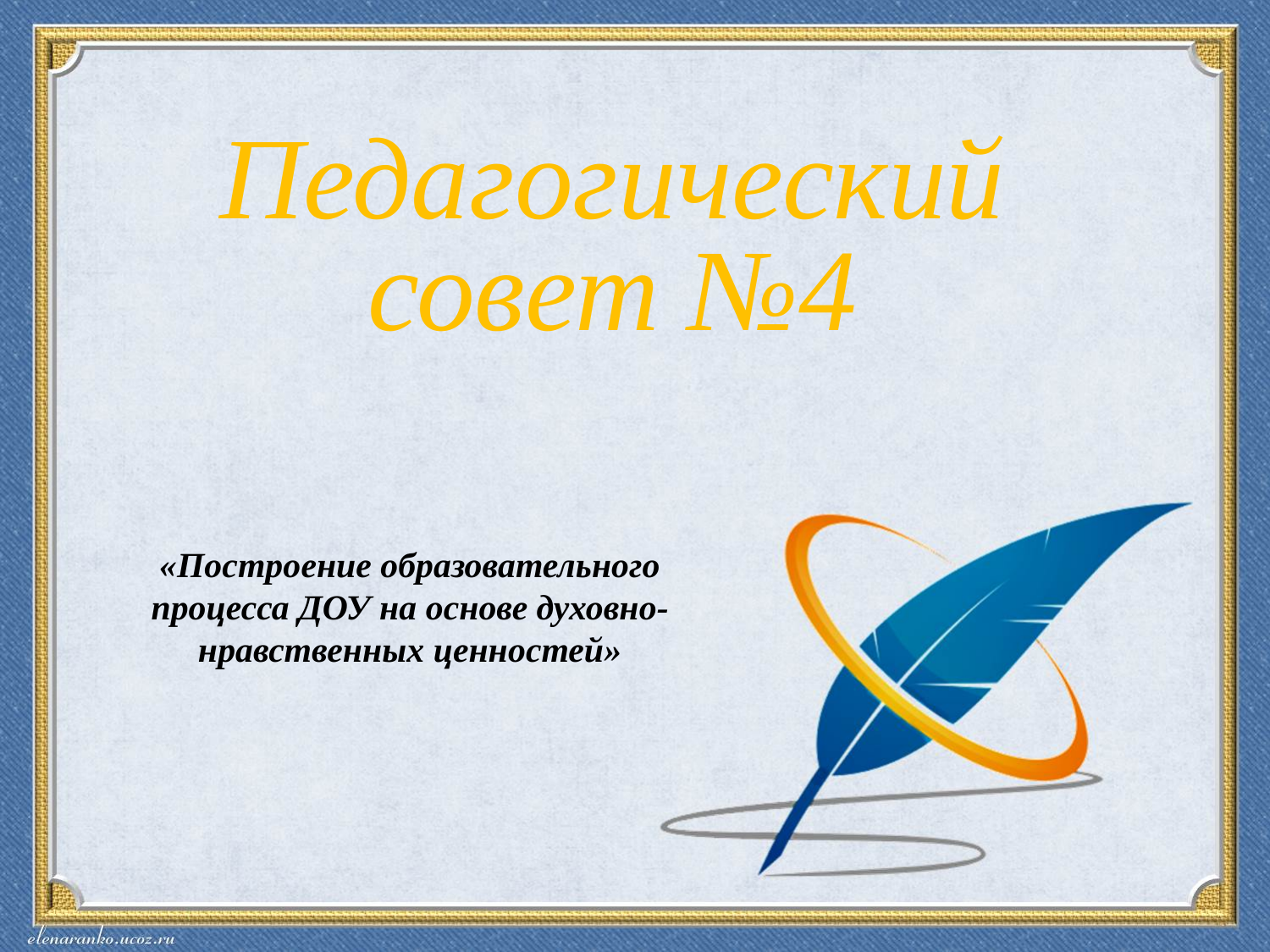

Педагогический совет №4
«Построение образовательного процесса ДОУ на основе духовно-нравственных ценностей»